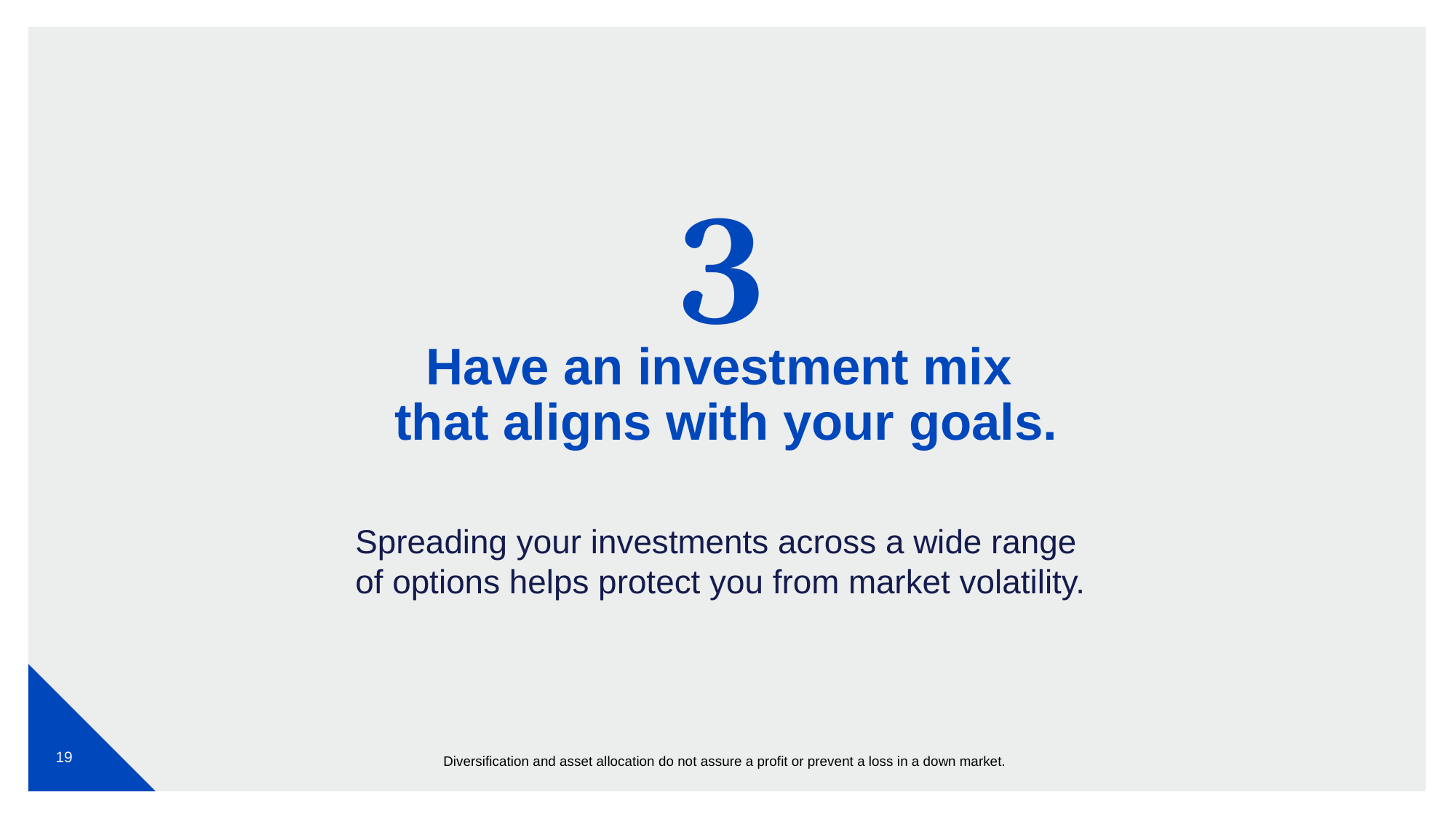

3
# Have an investment mix that aligns with your goals.
Spreading your investments across a wide range of options helps protect you from market volatility.
Diversification and asset allocation do not assure a profit or prevent a loss in a down market.